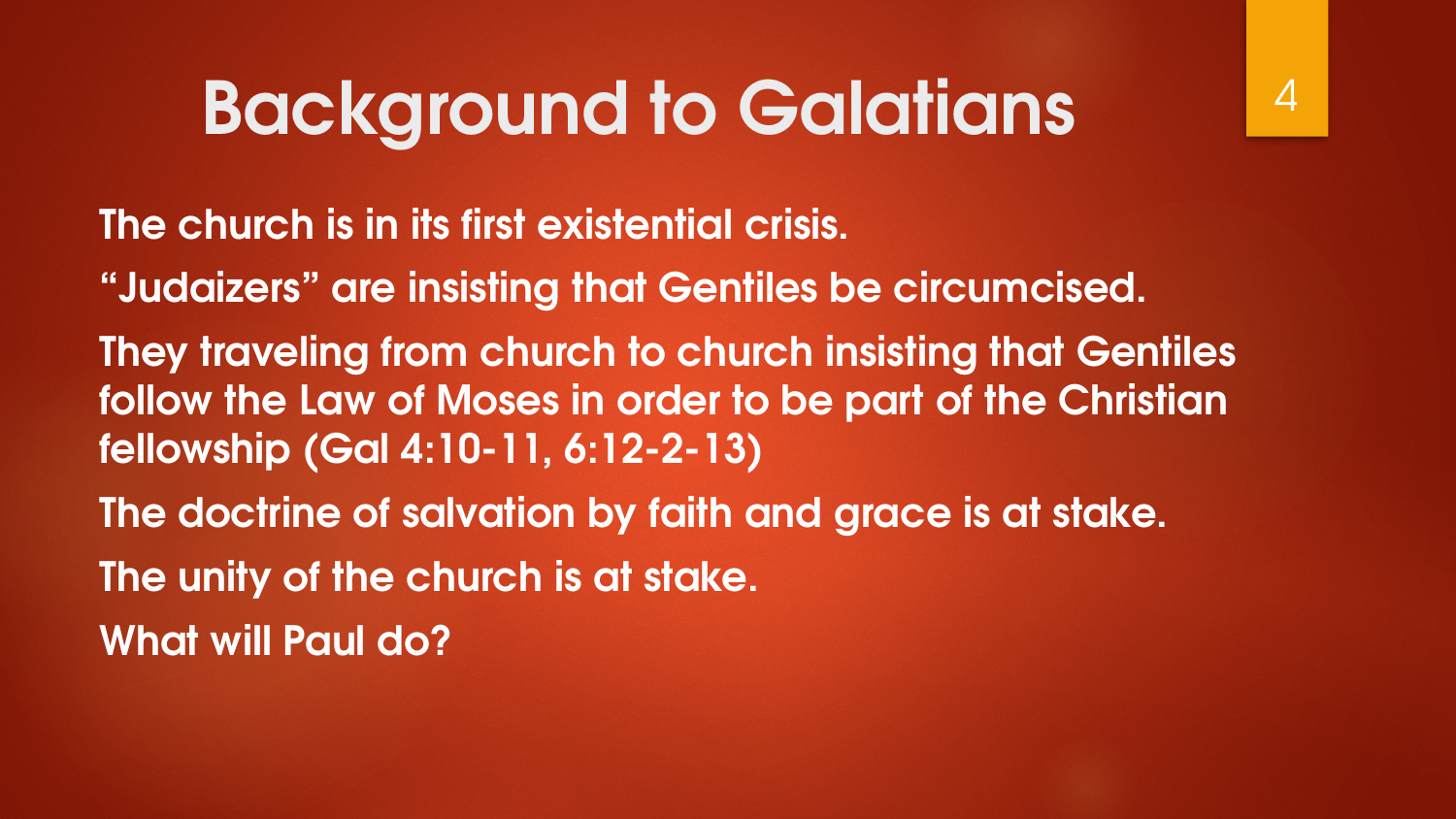

4
# Background to Galatians
The church is in its first existential crisis.
“Judaizers” are insisting that Gentiles be circumcised.
They traveling from church to church insisting that Gentiles follow the Law of Moses in order to be part of the Christian fellowship (Gal 4:10-11, 6:12-2-13)
The doctrine of salvation by faith and grace is at stake.
The unity of the church is at stake.
What will Paul do?